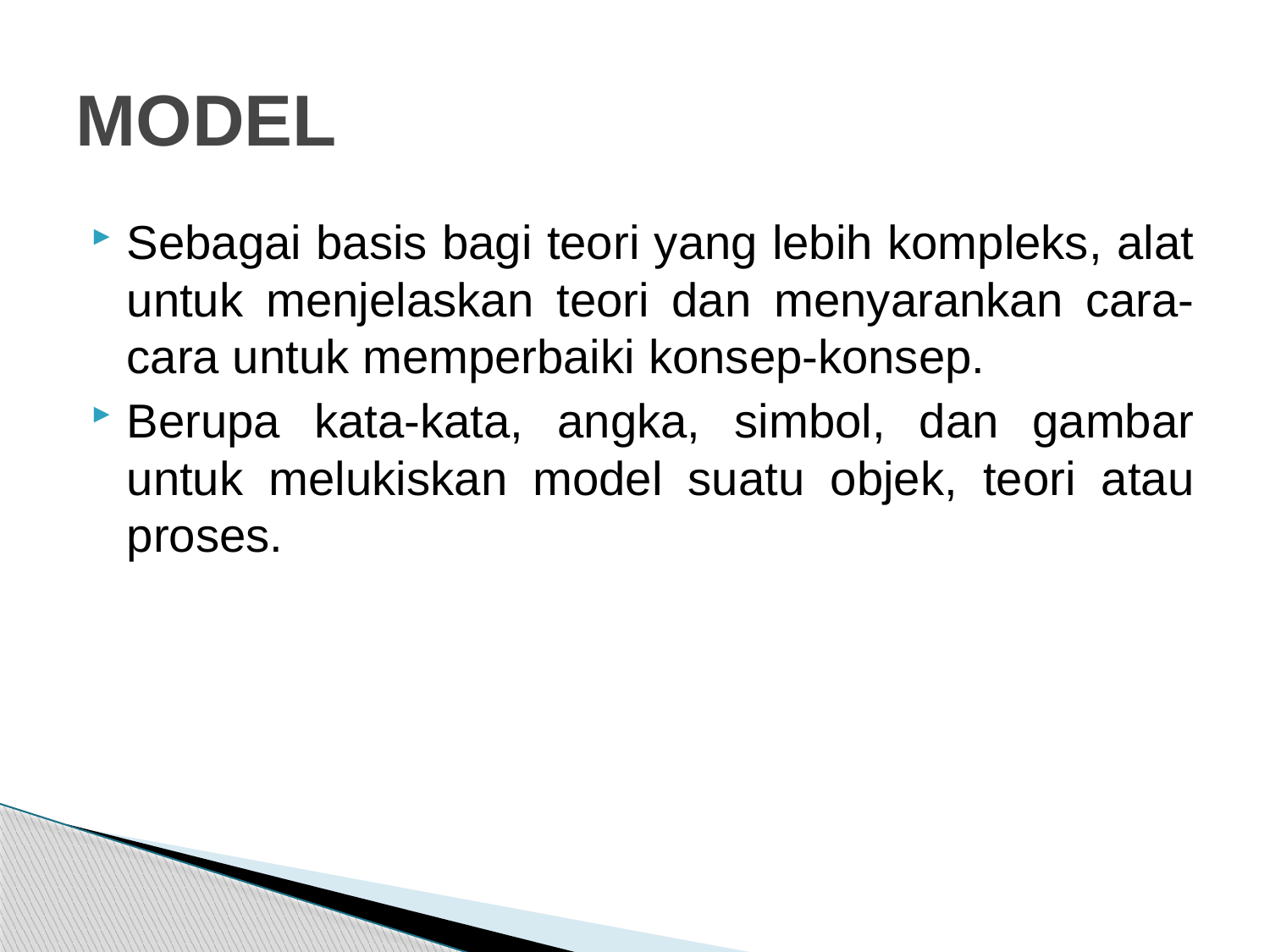

# MODEL
Sebagai basis bagi teori yang lebih kompleks, alat untuk menjelaskan teori dan menyarankan cara-cara untuk memperbaiki konsep-konsep.
Berupa kata-kata, angka, simbol, dan gambar untuk melukiskan model suatu objek, teori atau proses.